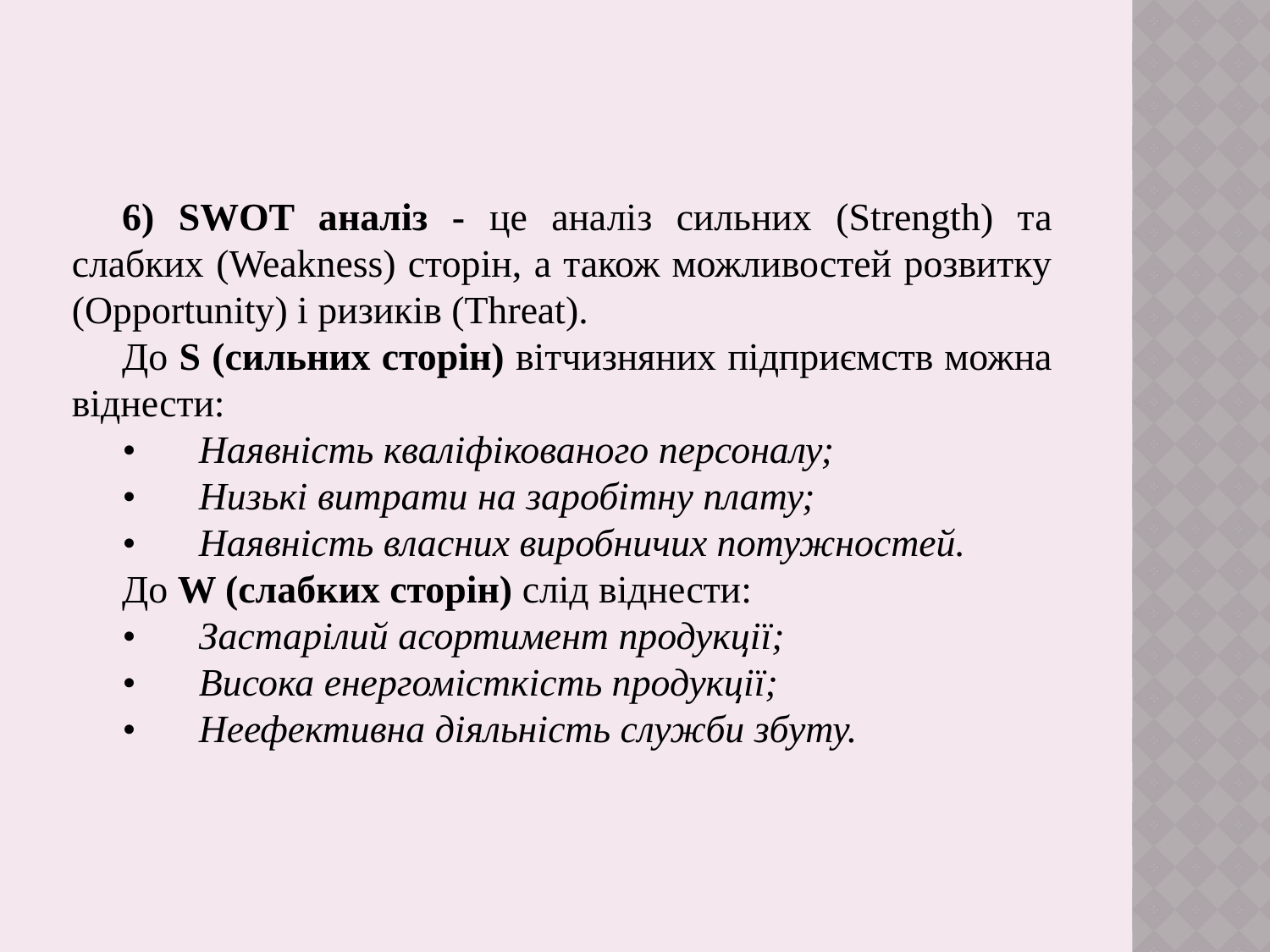

6) SWOT аналіз - це аналіз сильних (Strength) та слабких (Weakness) сторін, а також можливостей розвитку (Opportunity) і ризиків (Threat).
До S (сильних сторін) вітчизняних підприємств можна віднести:
•	Наявність кваліфікованого персоналу;
•	Низькі витрати на заробітну плату;
•	Наявність власних виробничих потужностей.
До W (слабких сторін) слід віднести:
•	Застарілий асортимент продукції;
•	Висока енергомісткість продукції;
•	Неефективна діяльність служби збуту.